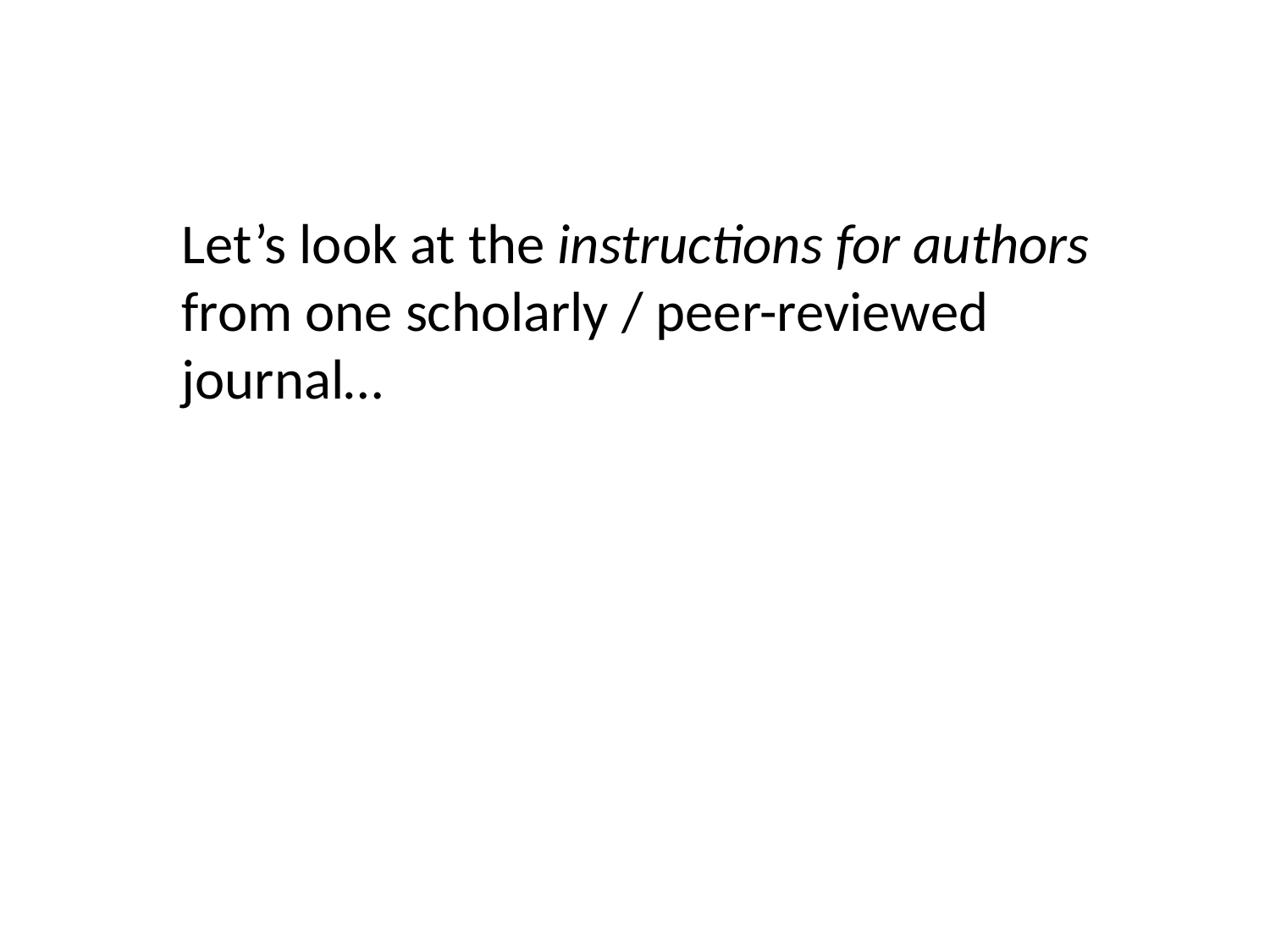

Let’s look at the instructions for authors from one scholarly / peer-reviewed journal…